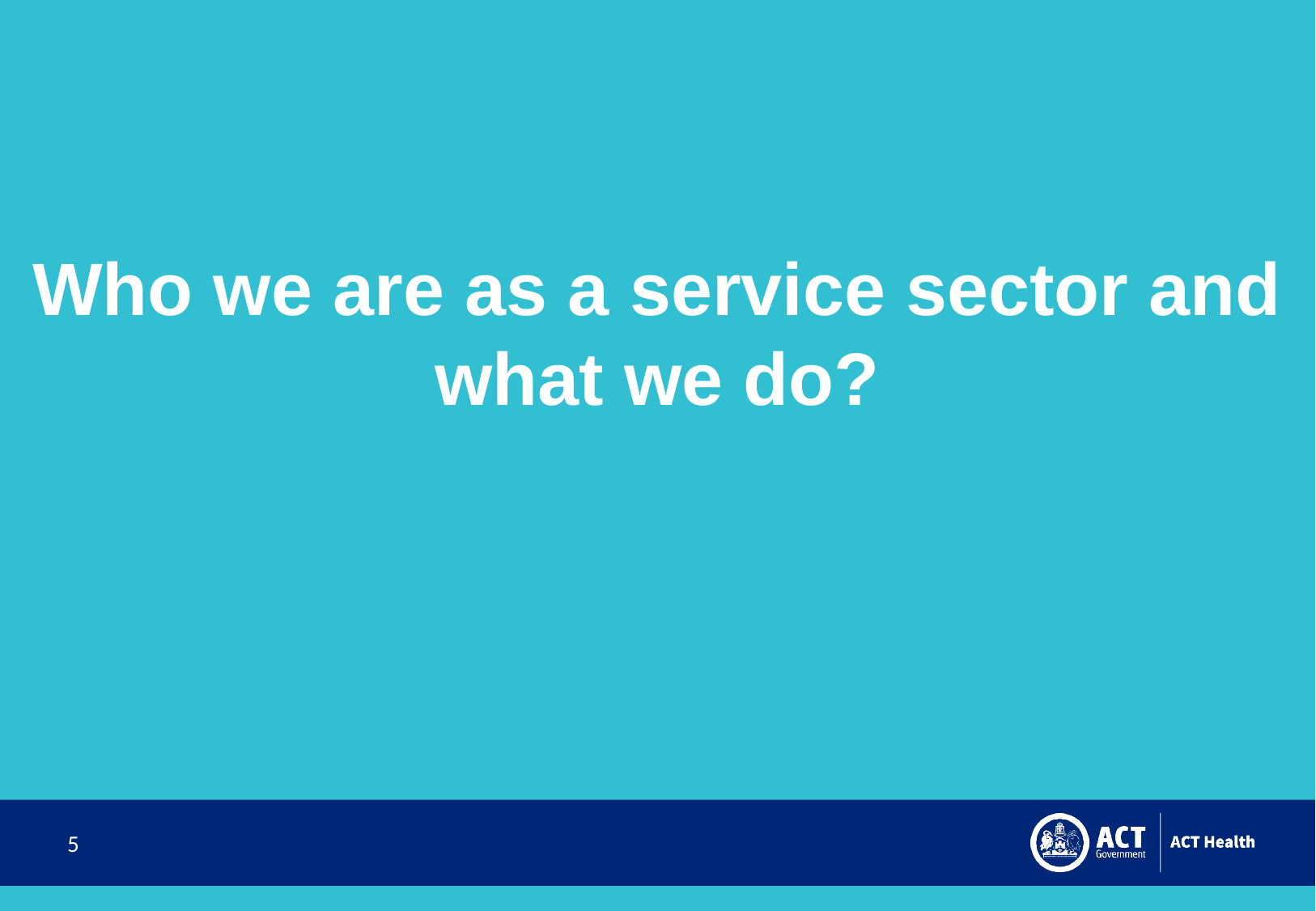

Who we are as a service sector and what we do?
5